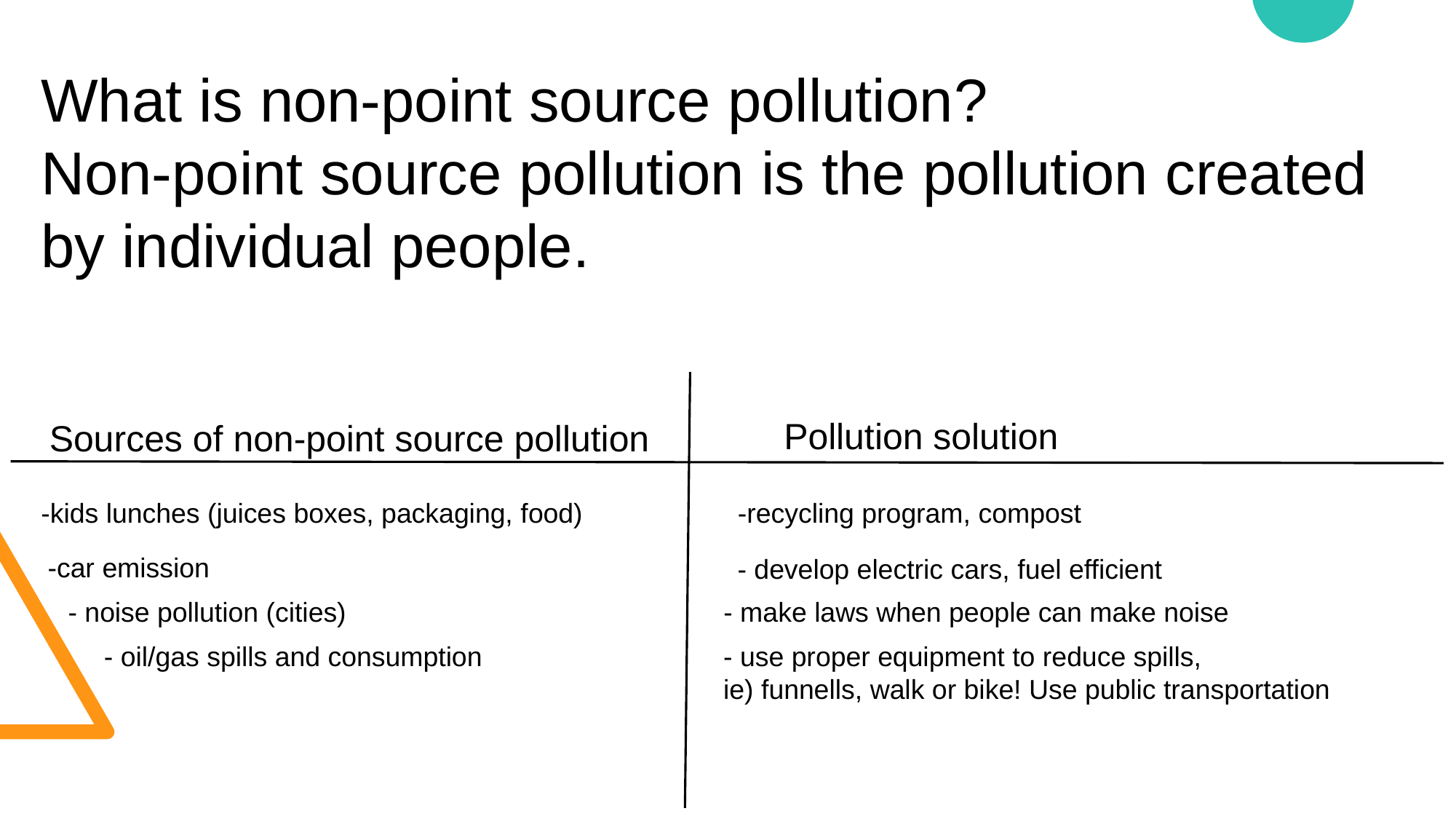

What is non-point source pollution?
Non-point source pollution is the pollution created by individual people.
Pollution solution
Sources of non-point source pollution
-recycling program, compost
-kids lunches (juices boxes, packaging, food)
-car emission
- develop electric cars, fuel efficient
- make laws when people can make noise
- noise pollution (cities)
- use proper equipment to reduce spills,
ie) funnells, walk or bike! Use public transportation
- oil/gas spills and consumption